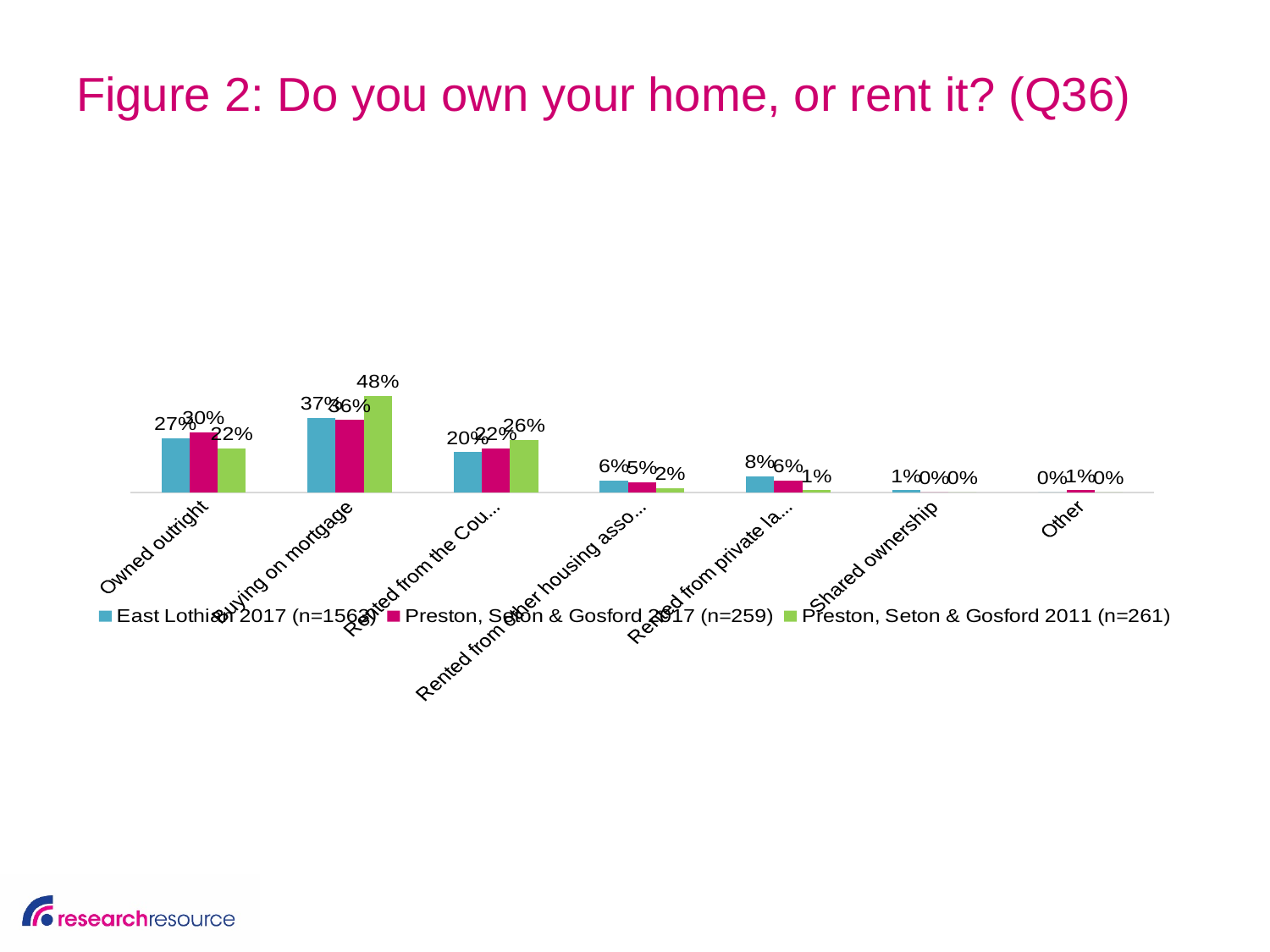

# Figure 2: Do you own your home, or rent it? (Q36)

### Chart

| Category | East Lothian 2017 (n=1563) | Preston, Seton & Gosford 2017 (n=259) | Preston, Seton & Gosford 2011 (n=261) |
|---|---|---|---|
| Owned outright | 0.27 | 0.3 | 0.22 |
| Buying on mortgage | 0.37 | 0.36 | 0.48 |
| Rented from the Council | 0.2 | 0.22 | 0.26 |
| Rented from other housing association/ housing co-operative | 0.06 | 0.05 | 0.02 |
| Rented from private landlord | 0.08 | 0.06 | 0.01 |
| Shared ownership | 0.01 | 0.0 | 0.0 |
| Other | 0.0 | 0.01 | 0.0 |